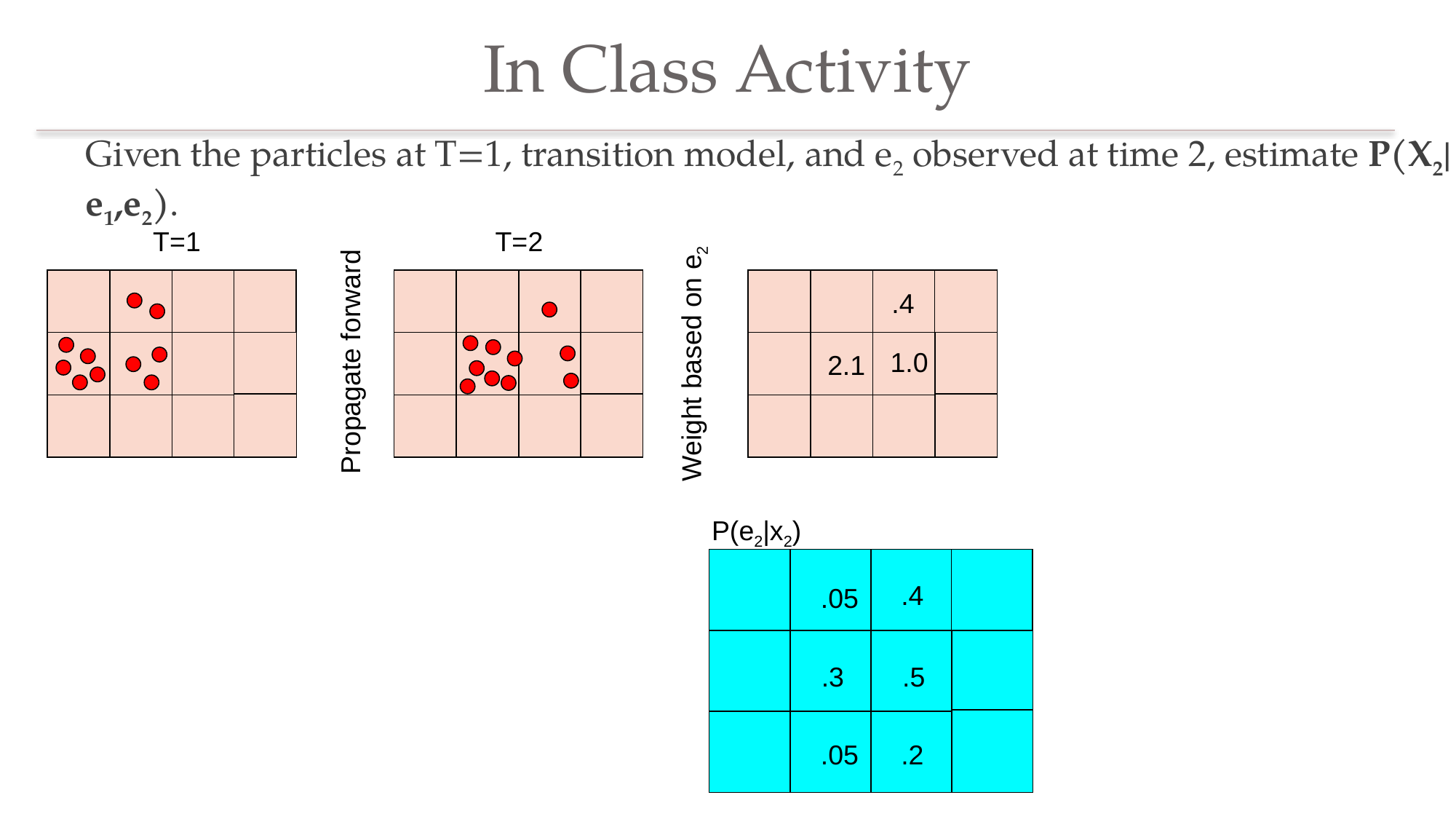

# In Class Activity
Given the particles at T=1, transition model, and e2 observed at time 2, estimate P(X2|e1,e2).

T=1
T=2

.4

1.0

Propagate forward
Weight based on e2
2.1

P(e2|x2)

.4
.05
.3
.5
.05
.2